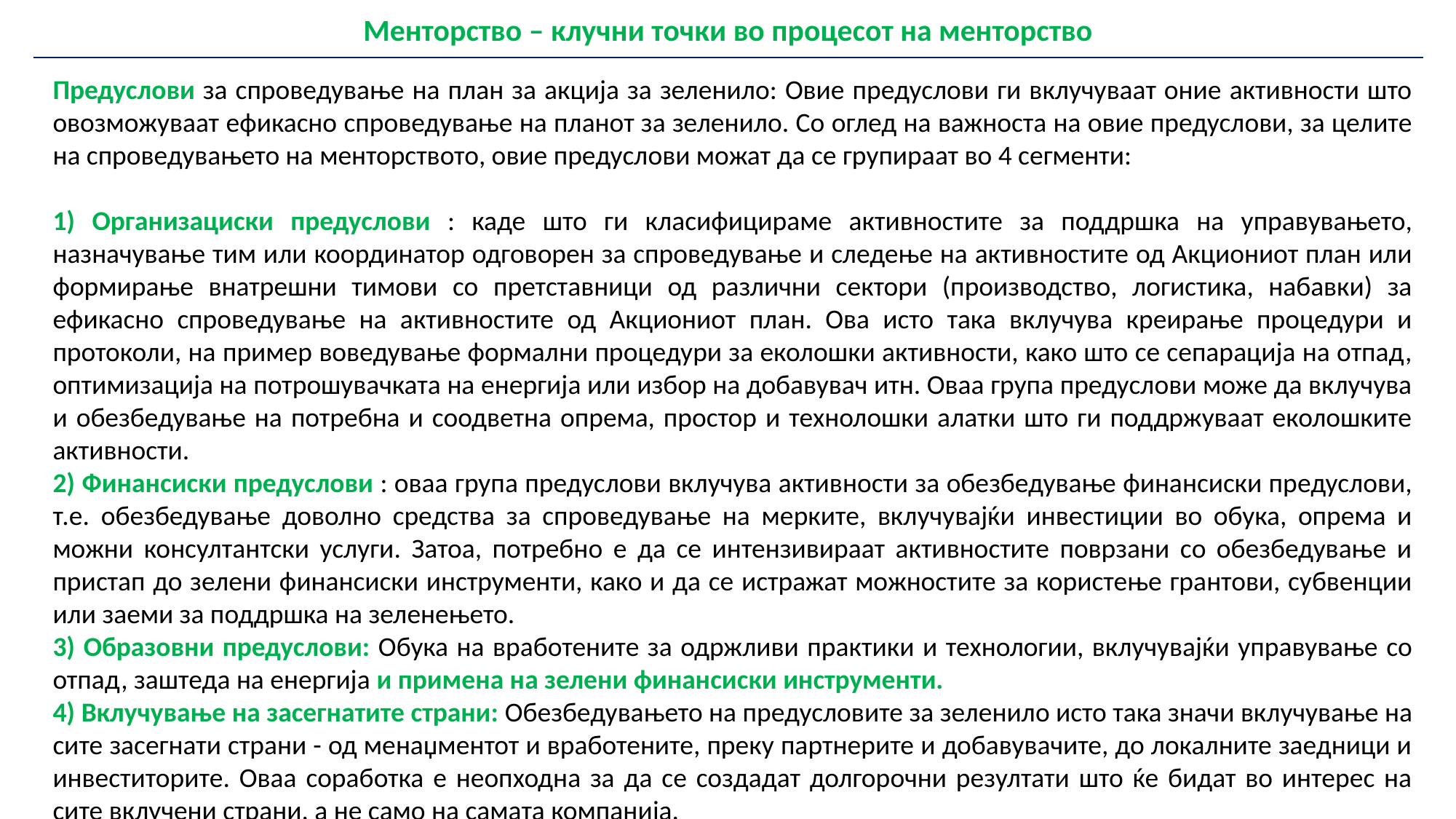

| Менторство – клучни точки во процесот на менторство |
| --- |
Предуслови за спроведување на план за акција за зеленило: Овие предуслови ги вклучуваат оние активности што овозможуваат ефикасно спроведување на планот за зеленило. Со оглед на важноста на овие предуслови, за целите на спроведувањето на менторството, овие предуслови можат да се групираат во 4 сегменти:

1) Организациски предуслови : каде што ги класифицираме активностите за поддршка на управувањето, назначување тим или координатор одговорен за спроведување и следење на активностите од Акциониот план или формирање внатрешни тимови со претставници од различни сектори (производство, логистика, набавки) за ефикасно спроведување на активностите од Акциониот план. Ова исто така вклучува креирање процедури и протоколи, на пример воведување формални процедури за еколошки активности, како што се сепарација на отпад, оптимизација на потрошувачката на енергија или избор на добавувач итн. Оваа група предуслови може да вклучува и обезбедување на потребна и соодветна опрема, простор и технолошки алатки што ги поддржуваат еколошките активности.
2) Финансиски предуслови : оваа група предуслови вклучува активности за обезбедување финансиски предуслови, т.е. обезбедување доволно средства за спроведување на мерките, вклучувајќи инвестиции во обука, опрема и можни консултантски услуги. Затоа, потребно е да се интензивираат активностите поврзани со обезбедување и пристап до зелени финансиски инструменти, како и да се истражат можностите за користење грантови, субвенции или заеми за поддршка на зеленењето.
3) Образовни предуслови: Обука на вработените за одржливи практики и технологии, вклучувајќи управување со отпад, заштеда на енергија и примена на зелени финансиски инструменти.
4) Вклучување на засегнатите страни: Обезбедувањето на предусловите за зеленило исто така значи вклучување на сите засегнати страни - од менаџментот и вработените, преку партнерите и добавувачите, до локалните заедници и инвеститорите. Оваа соработка е неопходна за да се создадат долгорочни резултати што ќе бидат во интерес на сите вклучени страни, а не само на самата компанија.